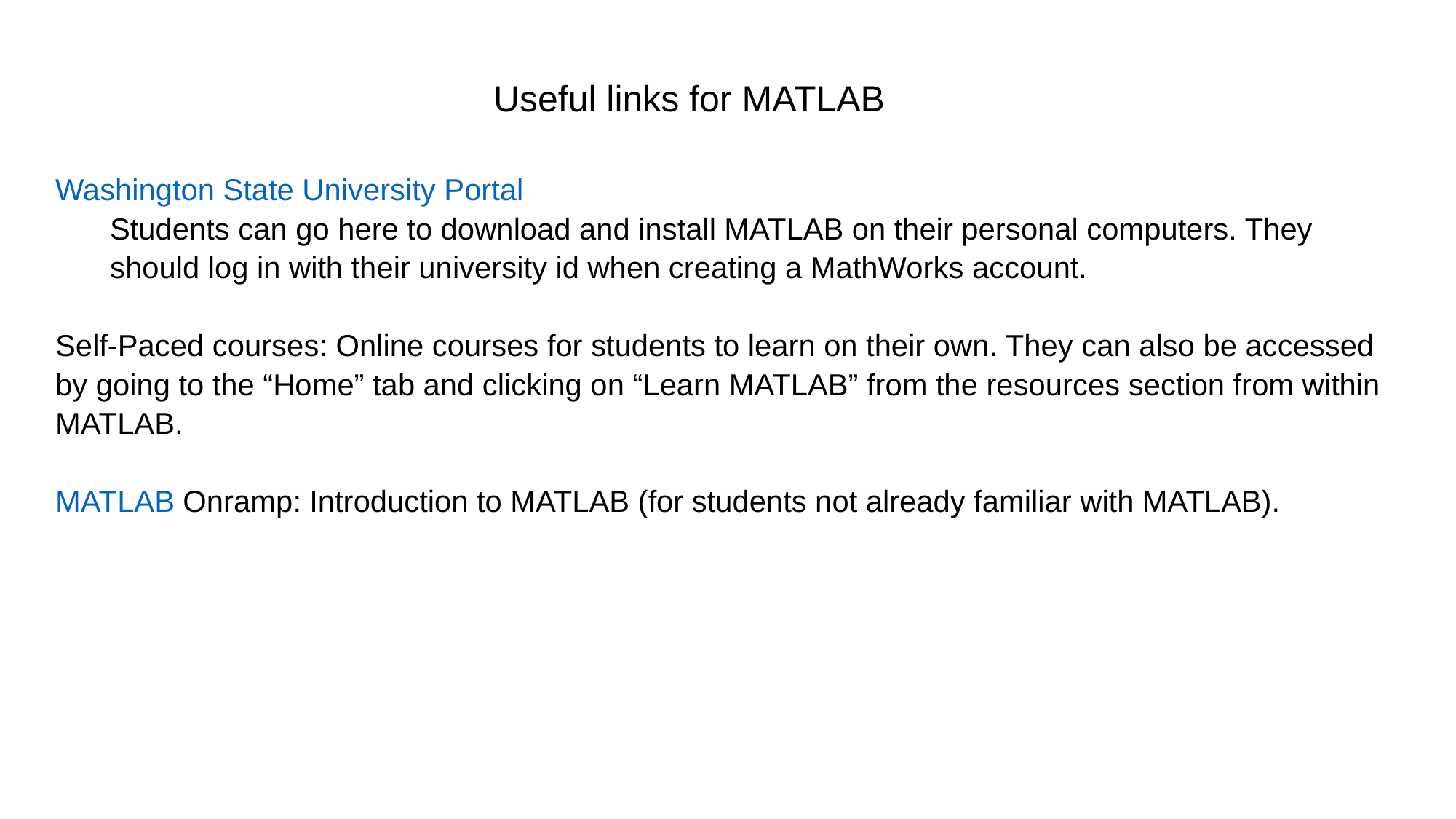

Useful links for MATLAB
Washington State University Portal
Students can go here to download and install MATLAB on their personal computers. They should log in with their university id when creating a MathWorks account.

Self-Paced courses: Online courses for students to learn on their own. They can also be accessed by going to the “Home” tab and clicking on “Learn MATLAB” from the resources section from within MATLAB.

MATLAB Onramp: Introduction to MATLAB (for students not already familiar with MATLAB).